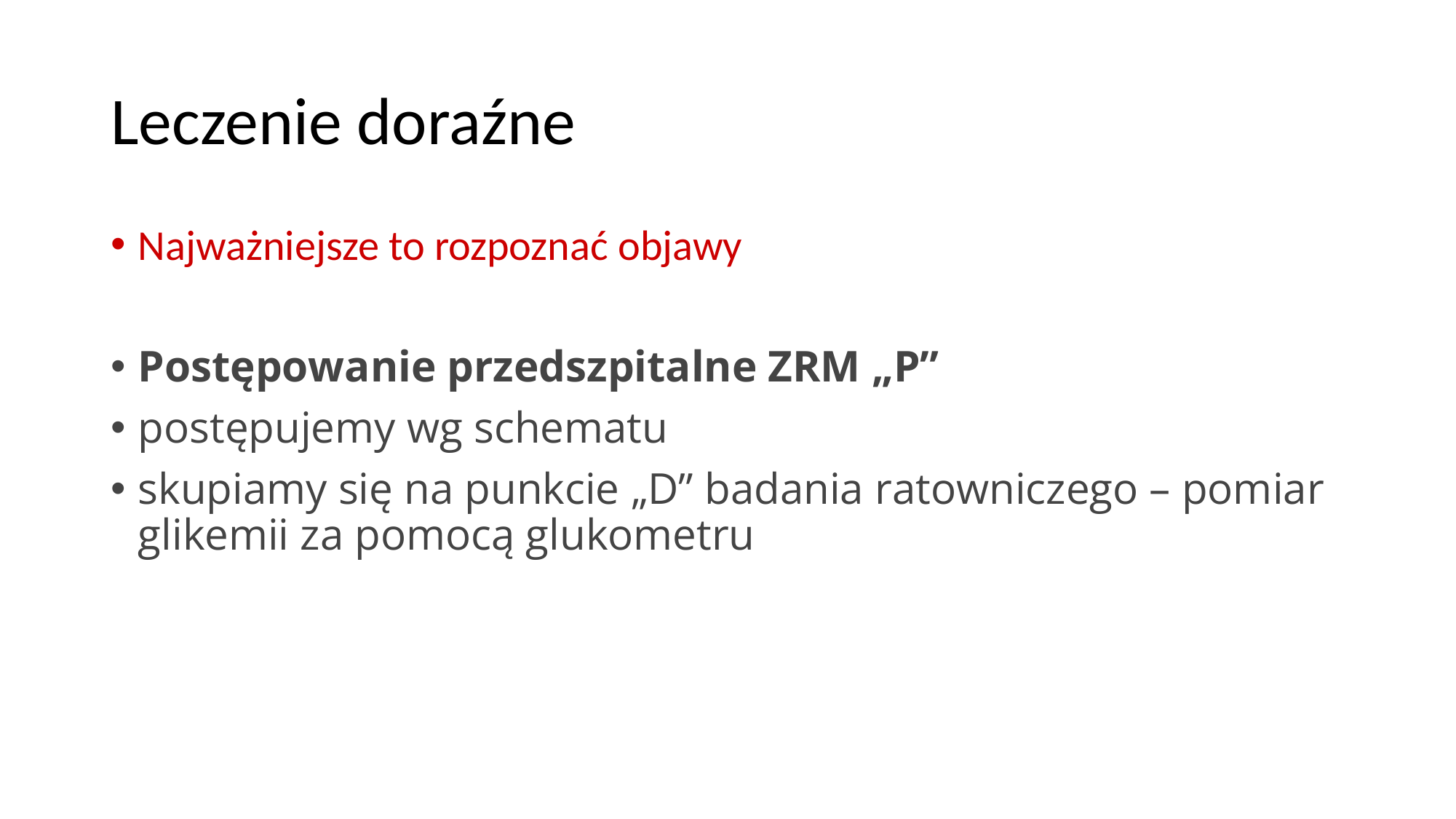

# Leczenie doraźne
Najważniejsze to rozpoznać objawy

Postępowanie przedszpitalne ZRM „P”
postępujemy wg schematu
skupiamy się na punkcie „D” badania ratowniczego – pomiar glikemii za pomocą glukometru